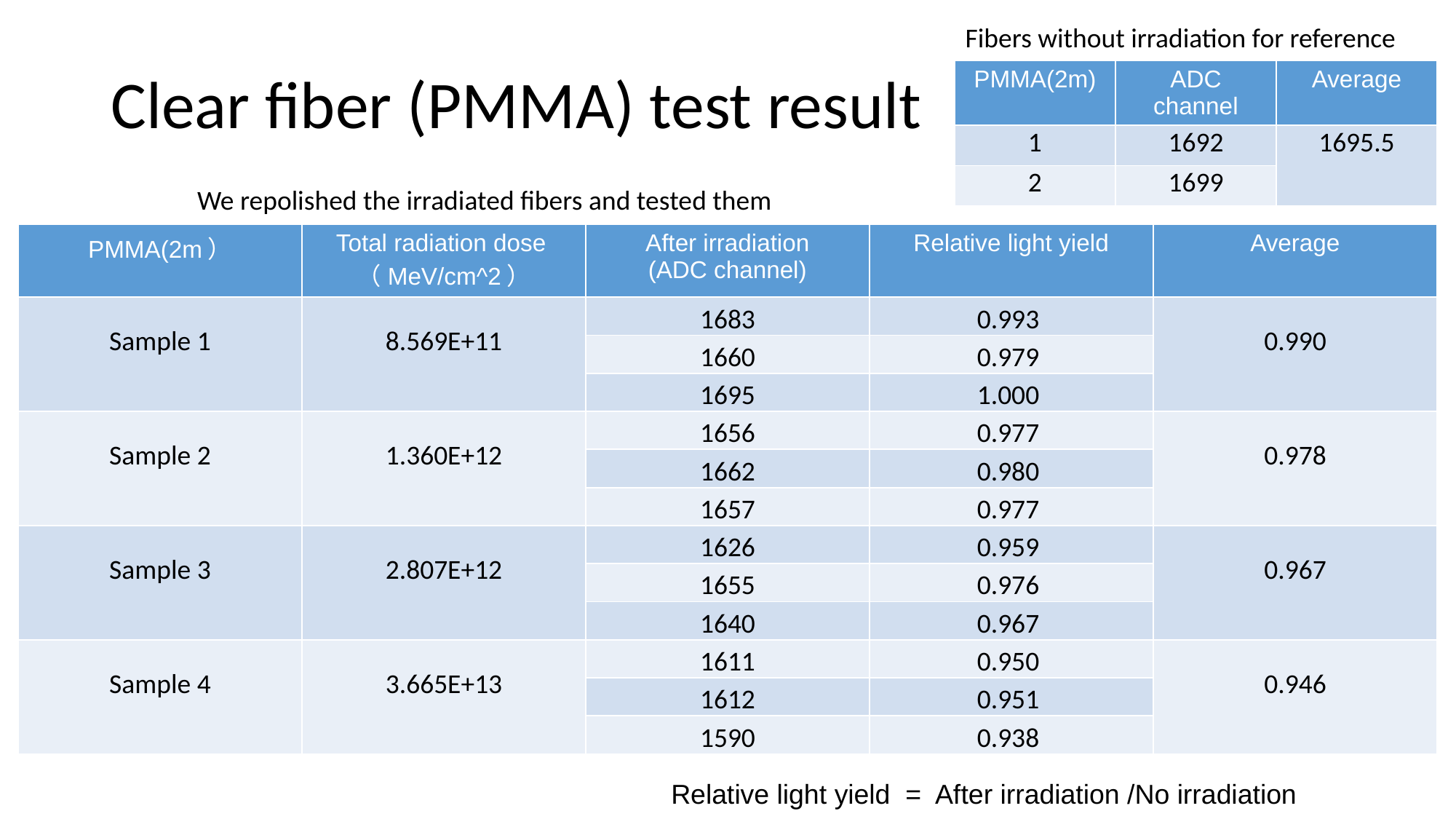

Fibers without irradiation for reference
# Clear fiber (PMMA) test result
| PMMA(2m) | ADC channel | Average |
| --- | --- | --- |
| 1 | 1692 | 1695.5 |
| 2 | 1699 |  |
We repolished the irradiated fibers and tested them
| PMMA(2m） | Total radiation dose（MeV/cm^2） | After irradiation (ADC channel) | Relative light yield | Average |
| --- | --- | --- | --- | --- |
| Sample 1 | 8.569E+11 | 1683 | 0.993 | 0.990 |
|  |  | 1660 | 0.979 |  |
|  |  | 1695 | 1.000 |  |
| Sample 2 | 1.360E+12 | 1656 | 0.977 | 0.978 |
|  |  | 1662 | 0.980 |  |
|  |  | 1657 | 0.977 |  |
| Sample 3 | 2.807E+12 | 1626 | 0.959 | 0.967 |
|  |  | 1655 | 0.976 |  |
|  |  | 1640 | 0.967 |  |
| Sample 4 | 3.665E+13 | 1611 | 0.950 | 0.946 |
|  |  | 1612 | 0.951 |  |
|  |  | 1590 | 0.938 |  |
Relative light yield  =  After irradiation /No irradiation